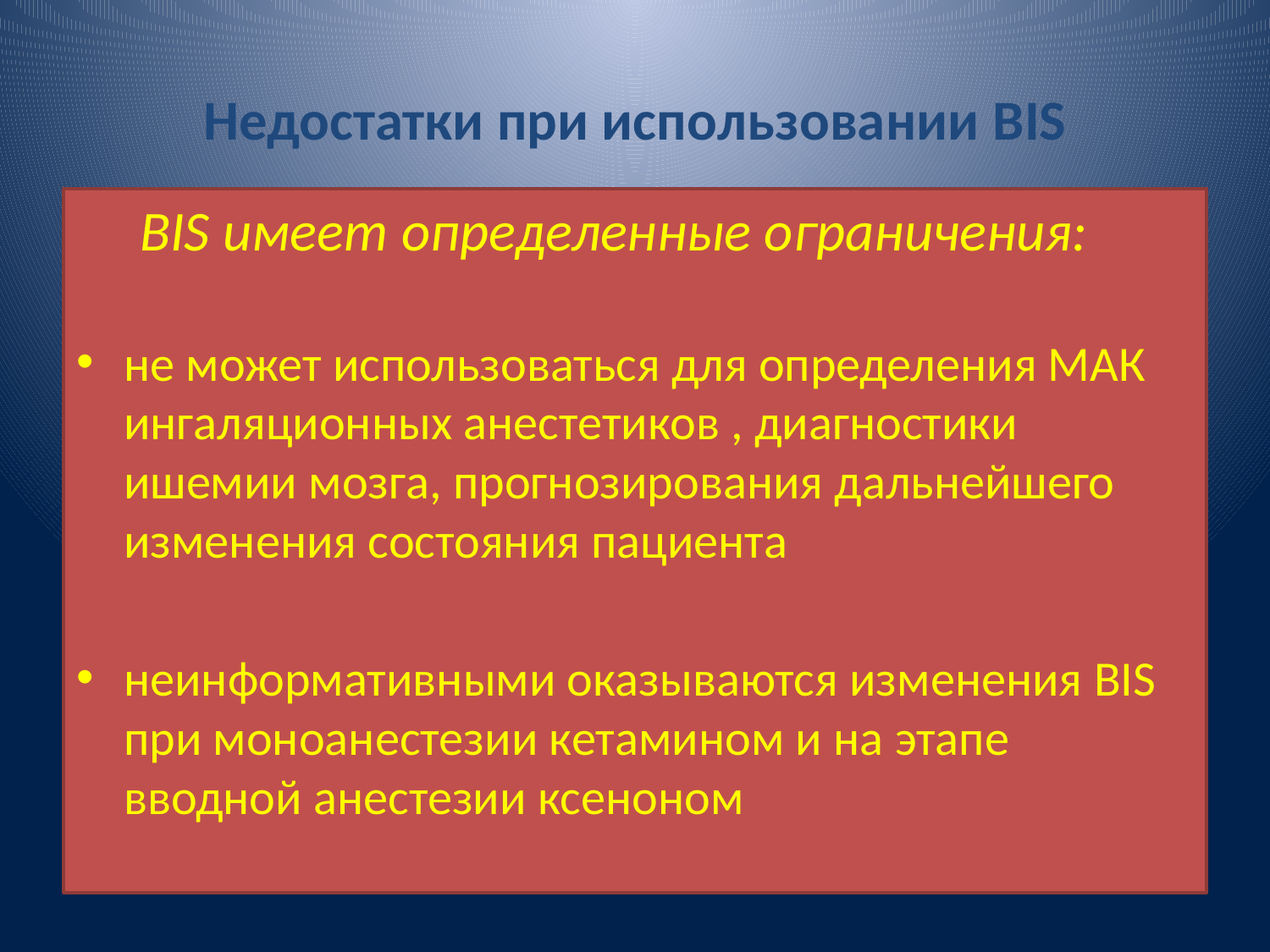

# Недостатки при использовании BIS
     BIS имеет определенные ограничения:

не может использоваться для определения МАК ингаляционных анестетиков , диагностики ишемии мозга, прогнозирования дальнейшего изменения состояния пациента

неинформативными оказываются изменения BIS при моноанестезии кетамином и на этапе вводной анестезии ксеноном